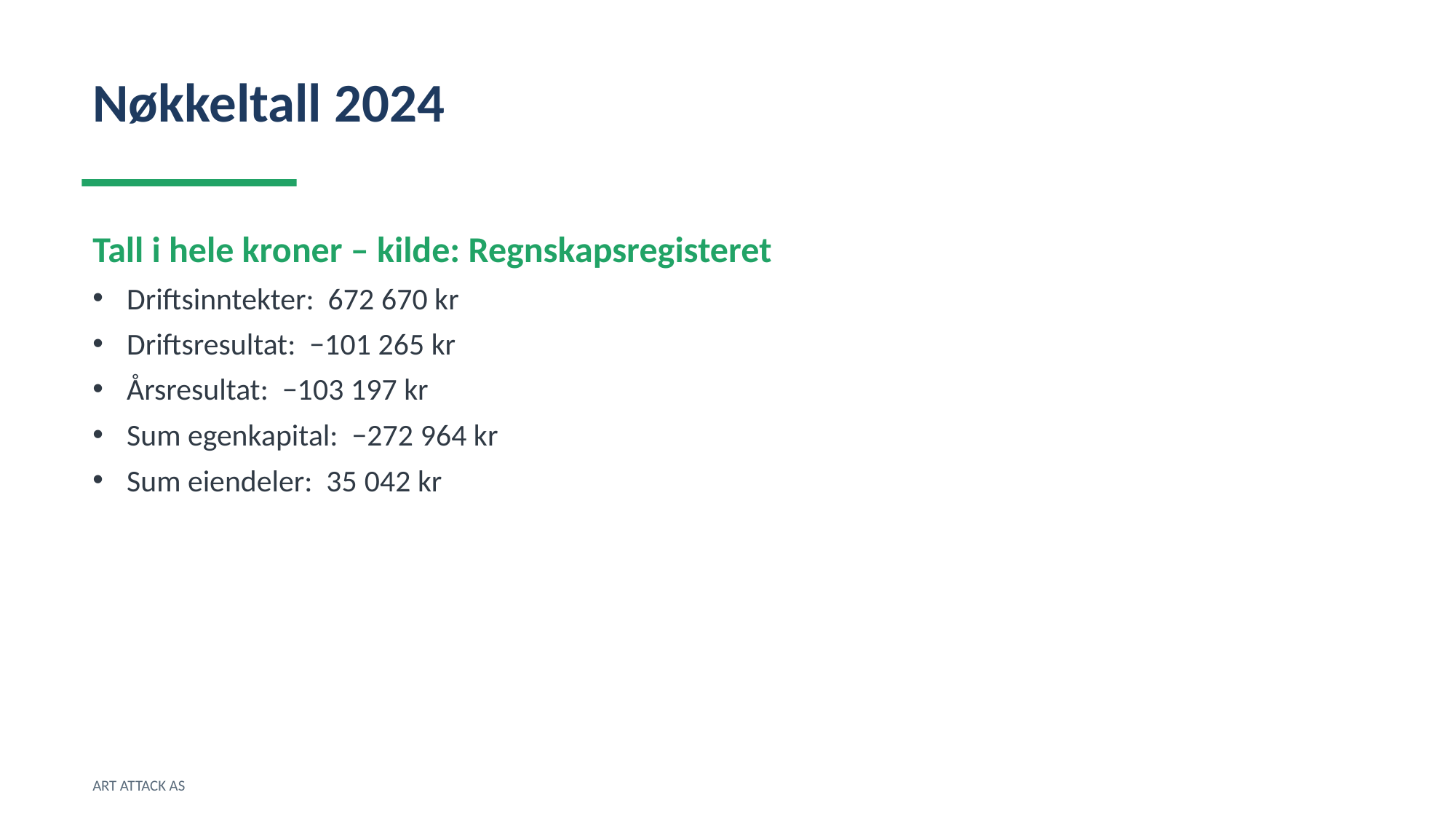

Nøkkeltall 2024

Tall i hele kroner – kilde: Regnskapsregisteret
Driftsinntekter:  672 670 kr
Driftsresultat:  −101 265 kr
Årsresultat:  −103 197 kr
Sum egenkapital:  −272 964 kr
Sum eiendeler:  35 042 kr
ART ATTACK AS